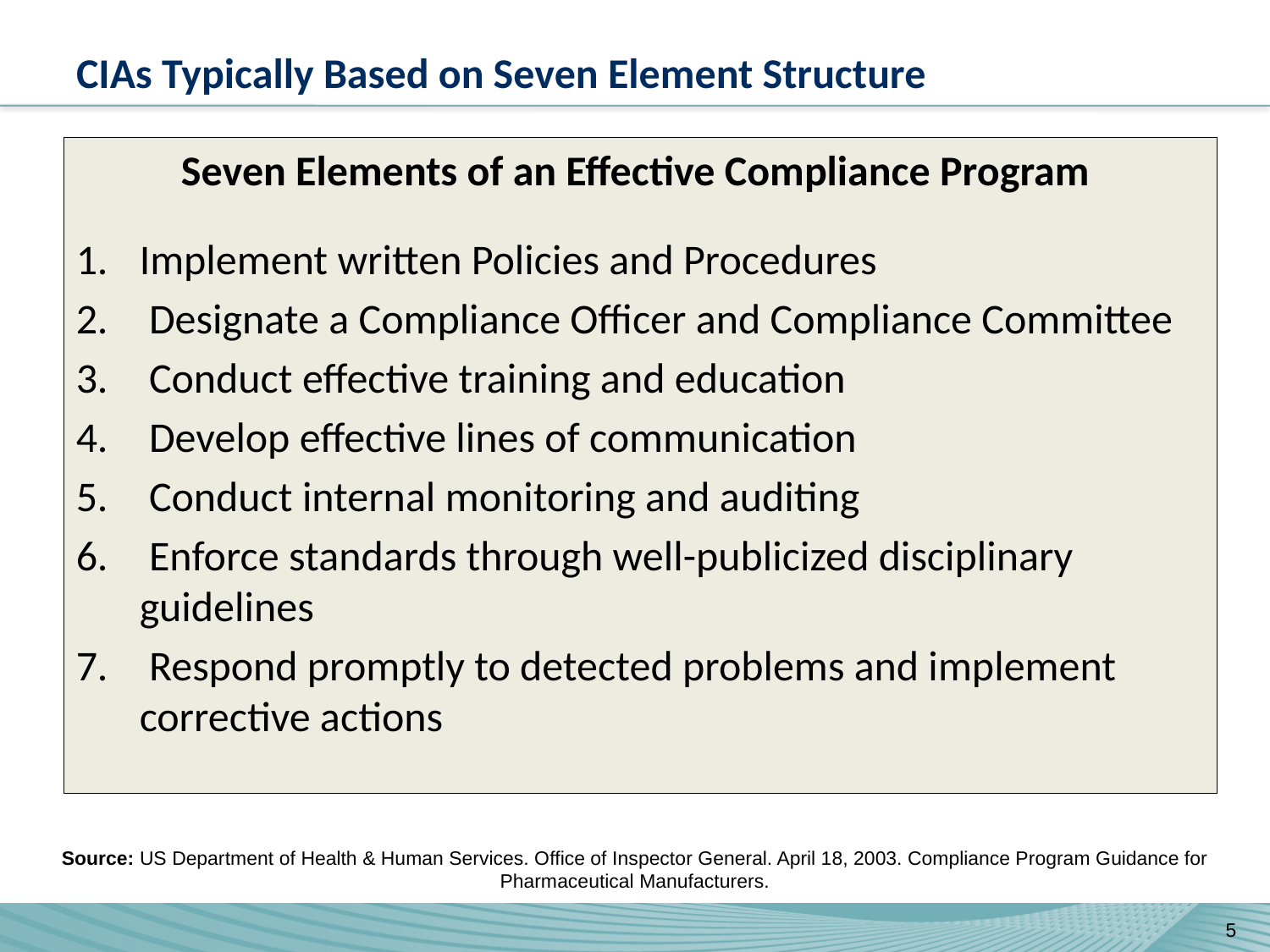

# CIAs Typically Based on Seven Element Structure
Seven Elements of an Effective Compliance Program

Implement written Policies and Procedures
 Designate a Compliance Officer and Compliance Committee
 Conduct effective training and education
 Develop effective lines of communication
 Conduct internal monitoring and auditing
 Enforce standards through well-publicized disciplinary guidelines
 Respond promptly to detected problems and implement corrective actions
Source: US Department of Health & Human Services. Office of Inspector General. April 18, 2003. Compliance Program Guidance for Pharmaceutical Manufacturers.